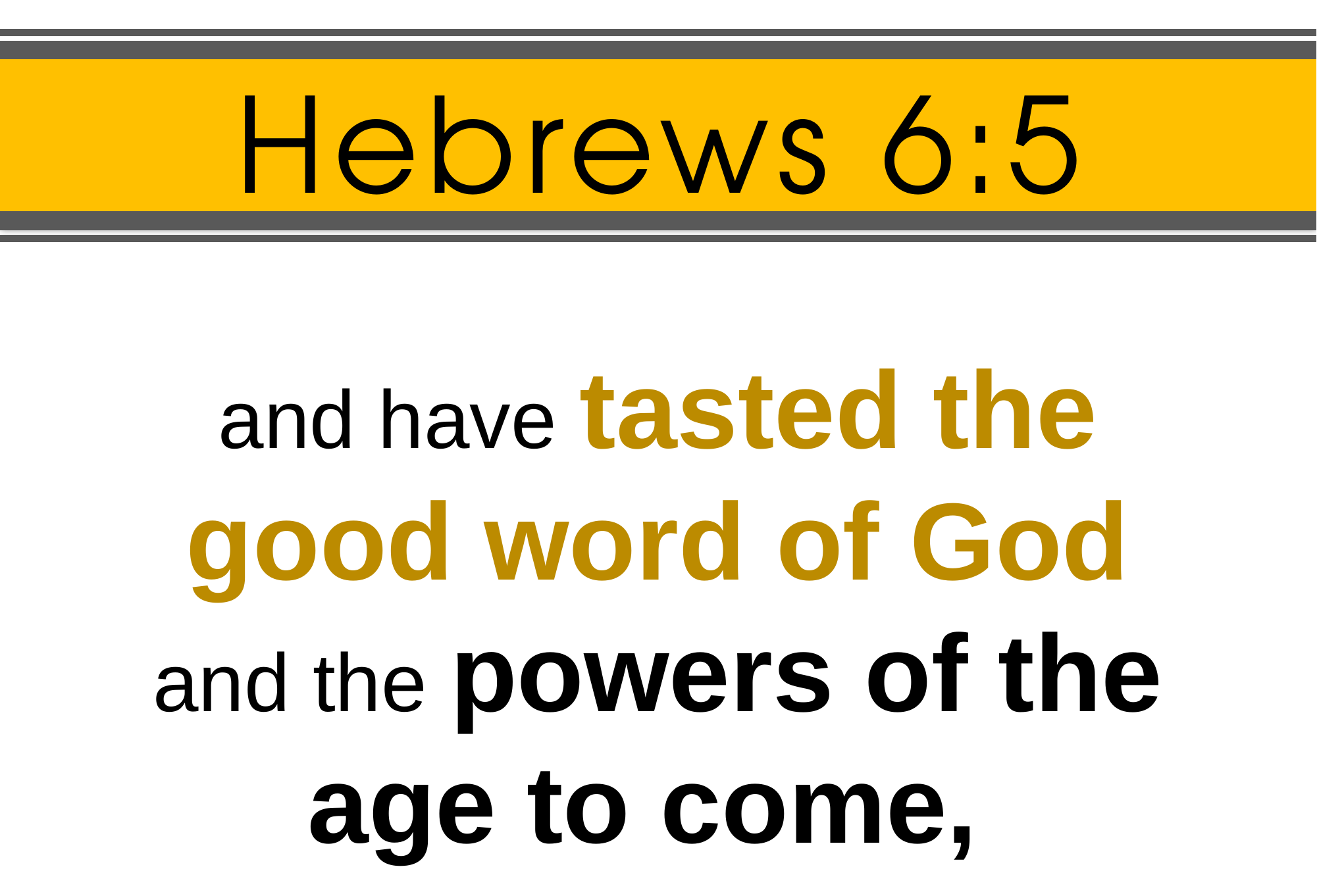

# Hebrews 6:5
and have tasted the good word of God and the powers of the age to come,